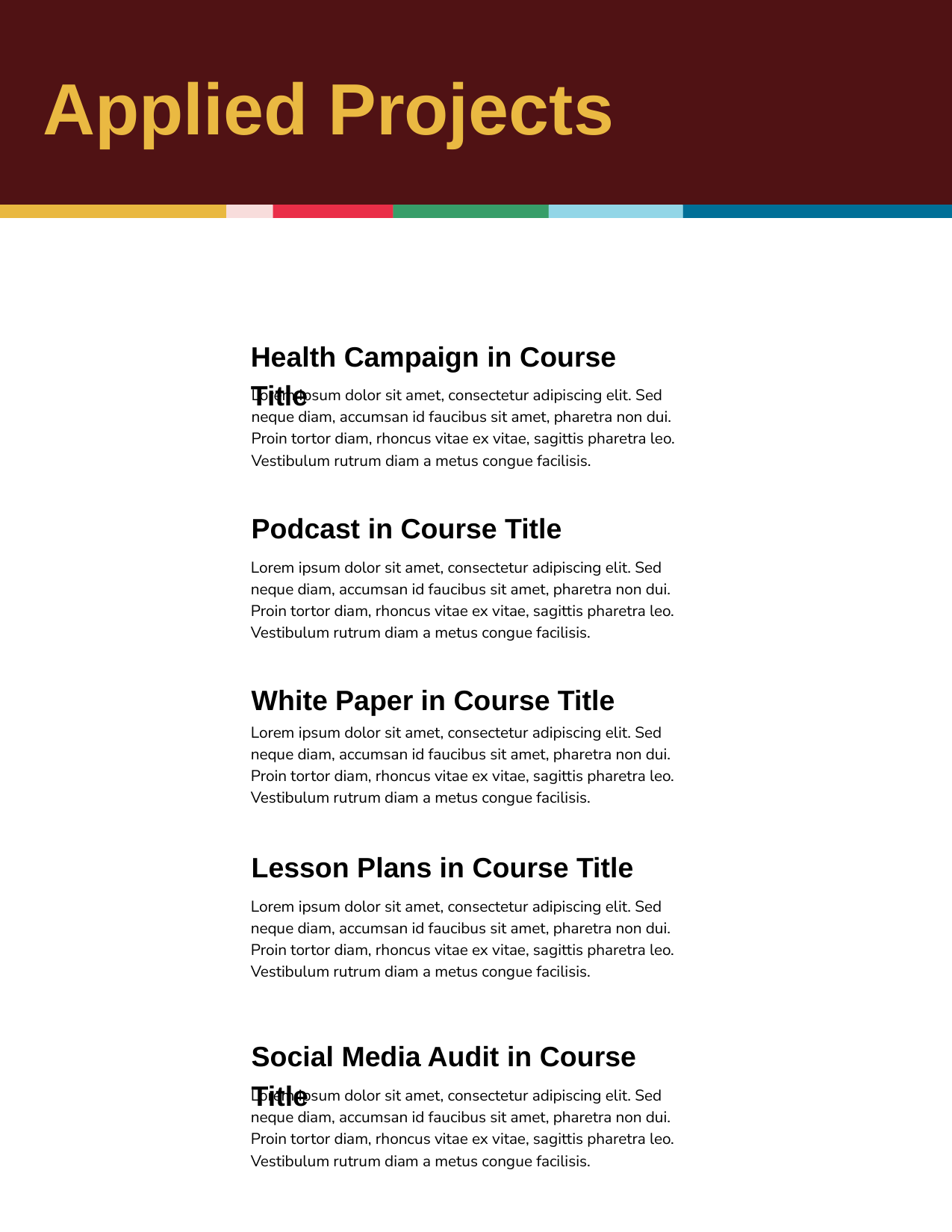

Applied Projects

Health Campaign in Course Title
Lorem ipsum dolor sit amet, consectetur adipiscing elit. Sed neque diam, accumsan id faucibus sit amet, pharetra non dui. Proin tortor diam, rhoncus vitae ex vitae, sagittis pharetra leo. Vestibulum rutrum diam a metus congue facilisis.

Podcast in Course Title
Lorem ipsum dolor sit amet, consectetur adipiscing elit. Sed neque diam, accumsan id faucibus sit amet, pharetra non dui. Proin tortor diam, rhoncus vitae ex vitae, sagittis pharetra leo. Vestibulum rutrum diam a metus congue facilisis.

White Paper in Course Title
Lorem ipsum dolor sit amet, consectetur adipiscing elit. Sed neque diam, accumsan id faucibus sit amet, pharetra non dui. Proin tortor diam, rhoncus vitae ex vitae, sagittis pharetra leo. Vestibulum rutrum diam a metus congue facilisis.

Lesson Plans in Course Title
Lorem ipsum dolor sit amet, consectetur adipiscing elit. Sed neque diam, accumsan id faucibus sit amet, pharetra non dui. Proin tortor diam, rhoncus vitae ex vitae, sagittis pharetra leo. Vestibulum rutrum diam a metus congue facilisis.

Social Media Audit in Course Title
Lorem ipsum dolor sit amet, consectetur adipiscing elit. Sed neque diam, accumsan id faucibus sit amet, pharetra non dui. Proin tortor diam, rhoncus vitae ex vitae, sagittis pharetra leo. Vestibulum rutrum diam a metus congue facilisis.